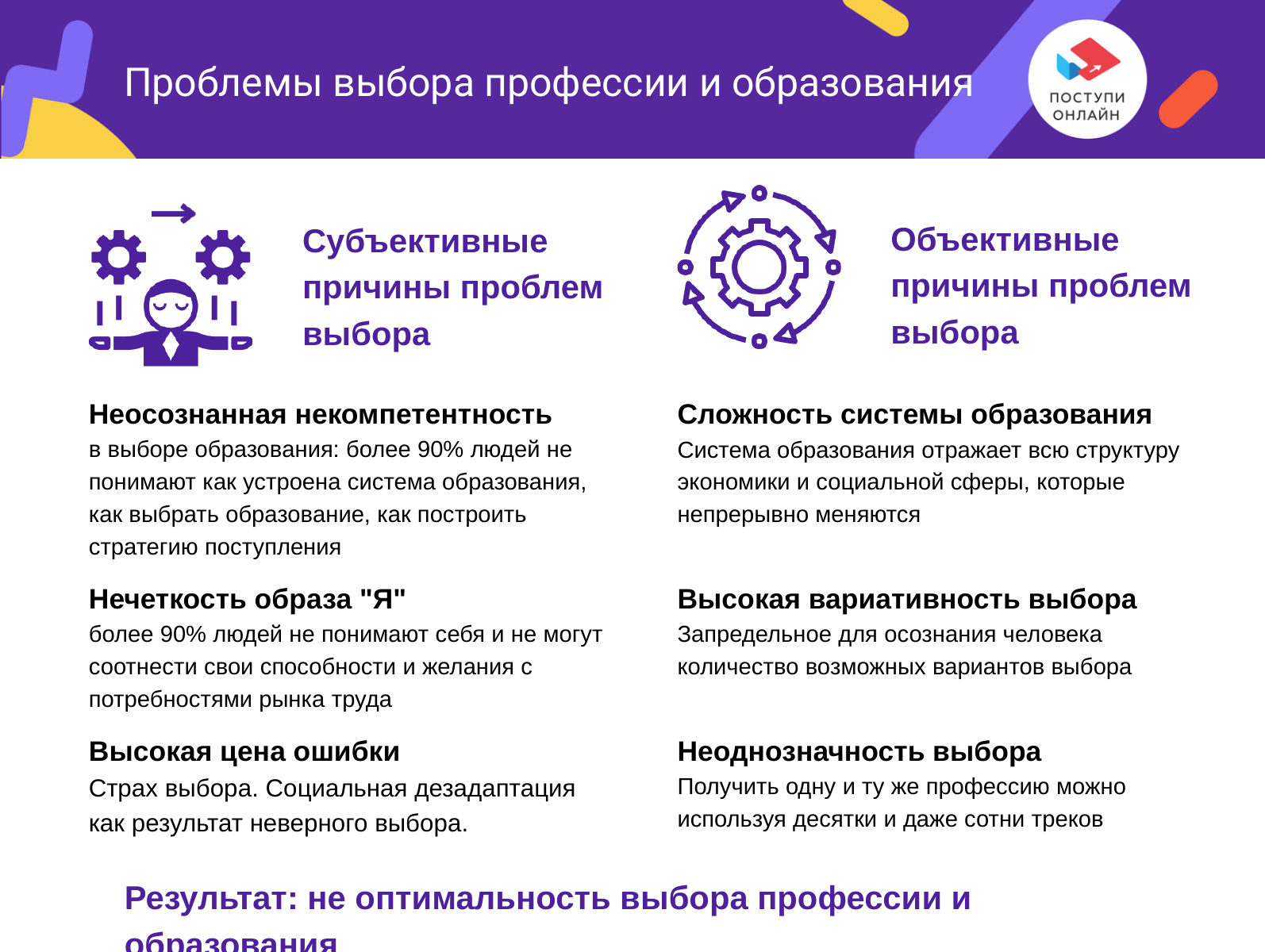

Проблемы выбора профессии и образования

Объективные
причины проблем выбора
Субъективные
причины проблем выбора
Неосознанная некомпетентность
в выборе образования: более 90% людей не понимают как устроена система образования, как выбрать образование, как построить стратегию поступления
Сложность системы образования
Система образования отражает всю структуру экономики и социальной сферы, которые непрерывно меняются
Нечеткость образа "Я"
более 90% людей не понимают себя и не могут соотнести свои способности и желания с потребностями рынка труда
Высокая вариативность выбора
Запредельное для осознания человека количество возможных вариантов выбора
Высокая цена ошибки
Страх выбора. Социальная дезадаптация как результат неверного выбора.
Неоднозначность выбора
Получить одну и ту же профессию можно используя десятки и даже сотни треков
Результат: не оптимальность выбора профессии и образования